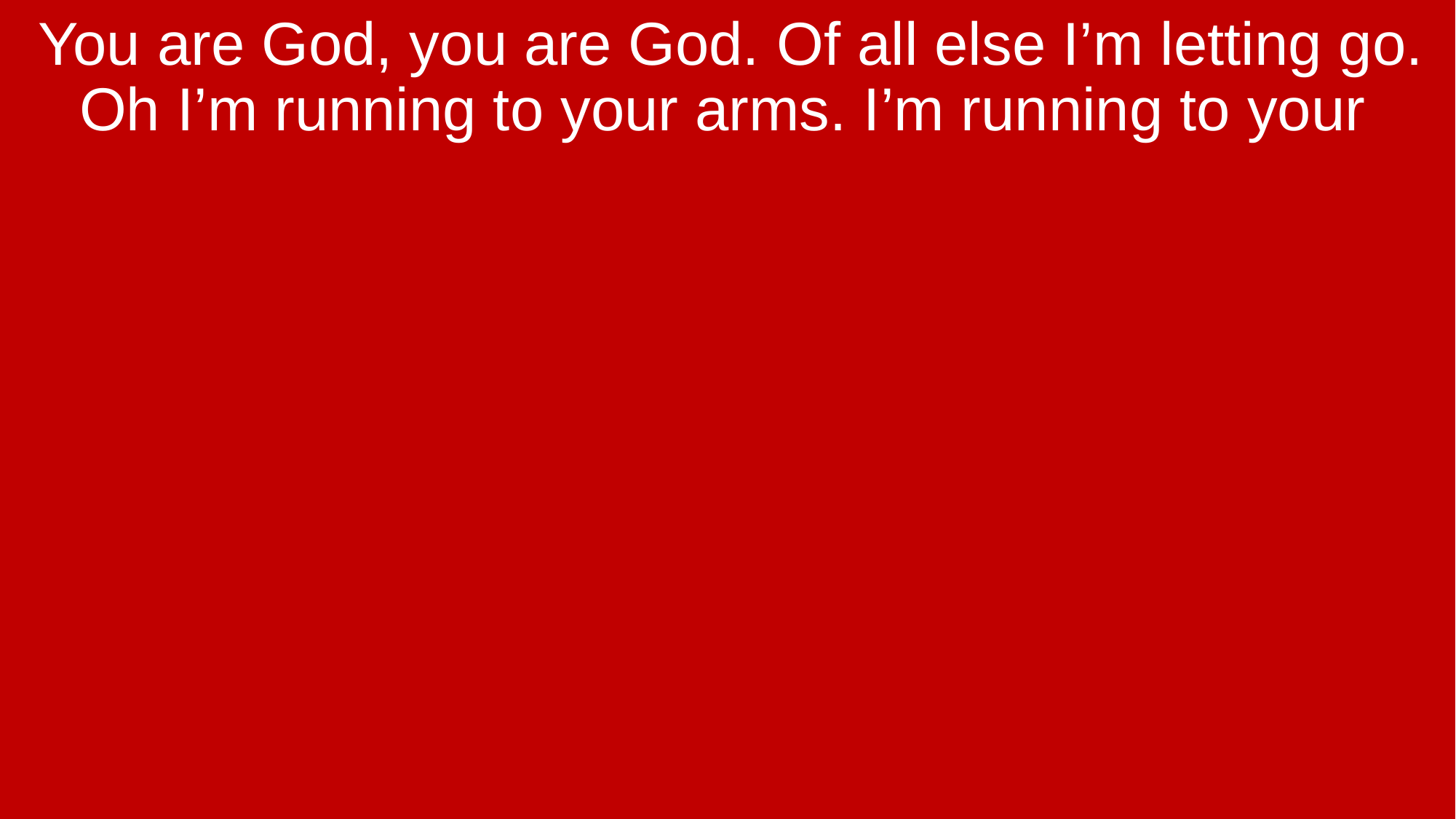

You are God, you are God. Of all else I’m letting go. Oh I’m running to your arms. I’m running to your